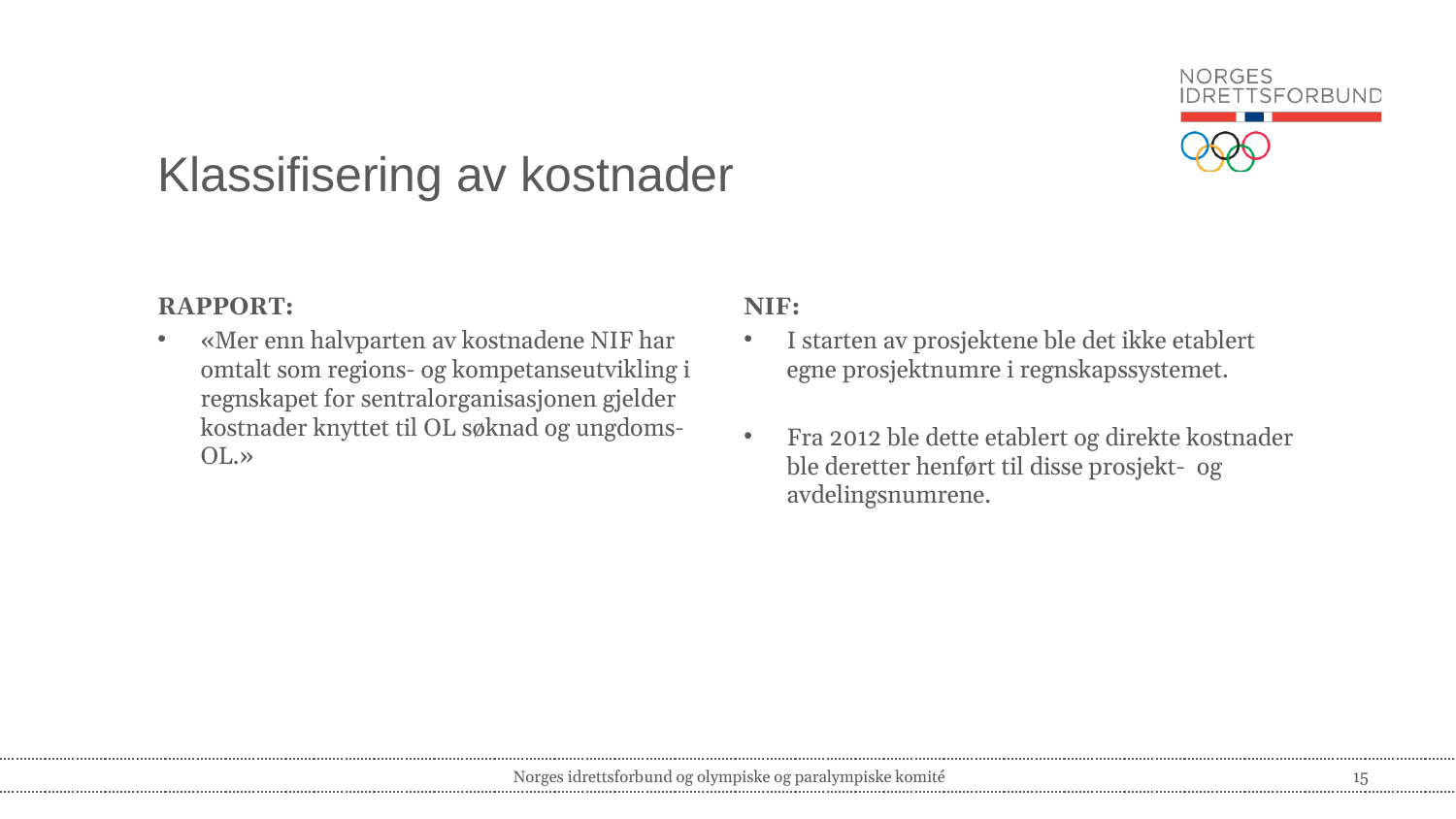

# Klassifisering av kostnader
RAPPORT:
«Mer enn halvparten av kostnadene NIF har omtalt som regions- og kompetanseutvikling i regnskapet for sentralorganisasjonen gjelder kostnader knyttet til OL søknad og ungdoms-OL.»

NIF:
I starten av prosjektene ble det ikke etablert egne prosjektnumre i regnskapssystemet.

Fra 2012 ble dette etablert og direkte kostnader ble deretter henført til disse prosjekt-  og avdelingsnumrene.

Norges idrettsforbund og olympiske og paralympiske komité
15